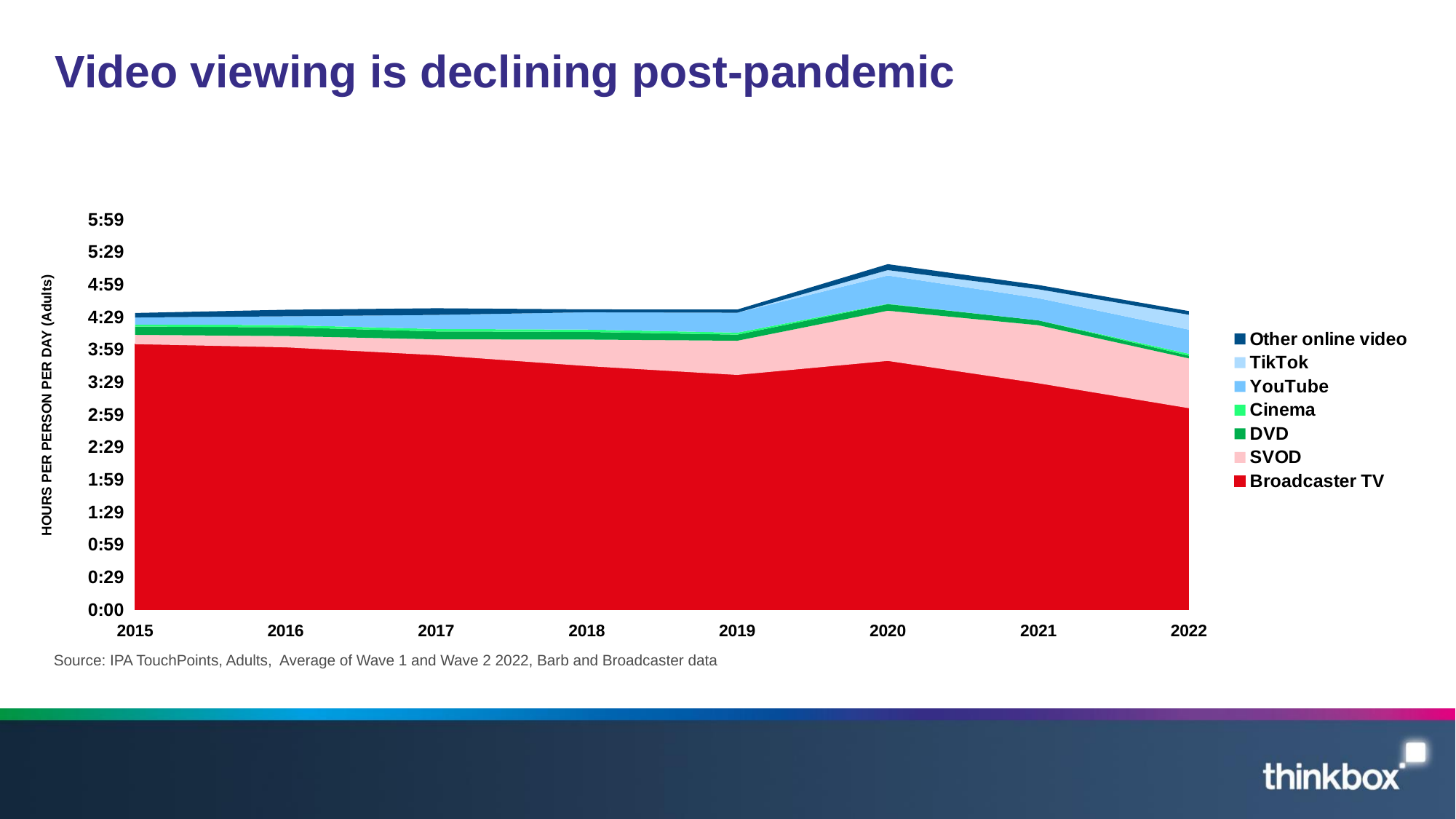

# Video viewing is declining post-pandemic

### Chart

| Category | Broadcaster TV | SVOD | DVD | Cinema | YouTube | TikTok | Other online video |
|---|---|---|---|---|---|---|---|
| 2015 | 0.17020833333333332 | 0.0059490740740740745 | 0.005347222222222222 | 0.0012731481481481483 | 0.0045370370370370365 | 0.0 | 0.0028587962962962963 |
| 2016 | 0.16814814814814816 | 0.007233796296296296 | 0.005624999999999999 | 0.0014583333333333334 | 0.005578703703703704 | 0.0 | 0.00417824074074074 |
| 2017 | 0.163125 | 0.010150462962962964 | 0.005069444444444444 | 0.001550925925925926 | 0.009027777777777779 | 0.0 | 0.0042824074074074075 |
| 2018 | 0.1561574074074074 | 0.01699074074074074 | 0.004895833333333333 | 0.0014930555555555556 | 0.011099537037037038 | 0.0 | 0.0018518518518518517 |
| 2019 | 0.15047453703703703 | 0.02193287037037037 | 0.0038888888888888883 | 0.0012847222222222223 | 0.01275462962962963 | 0.0 | 0.0020370370370370373 |
| 2020 | 0.15944444444444444 | 0.0321875 | 0.004212962962962963 | 0.0002546296296296296 | 0.018090277777777778 | 0.003483796296296296 | 0.0037962962962962963 |
| 2021 | 0.1451273148148148 | 0.03722222222222222 | 0.003101851851851852 | 1.1574074074074073e-05 | 0.014201388888888888 | 0.005706018518518519 | 0.002731481481481482 |
| 2022 | 0.12915509259259259 | 0.03193287037037037 | 0.001712962962962963 | 0.00125 | 0.01542824074074074 | 0.009571759259259259 | 0.002337962962962963 |
HOURS PER PERSON PER DAY (Adults)
Source: IPA TouchPoints, Adults,  Average of Wave 1 and Wave 2 2022, Barb and Broadcaster data